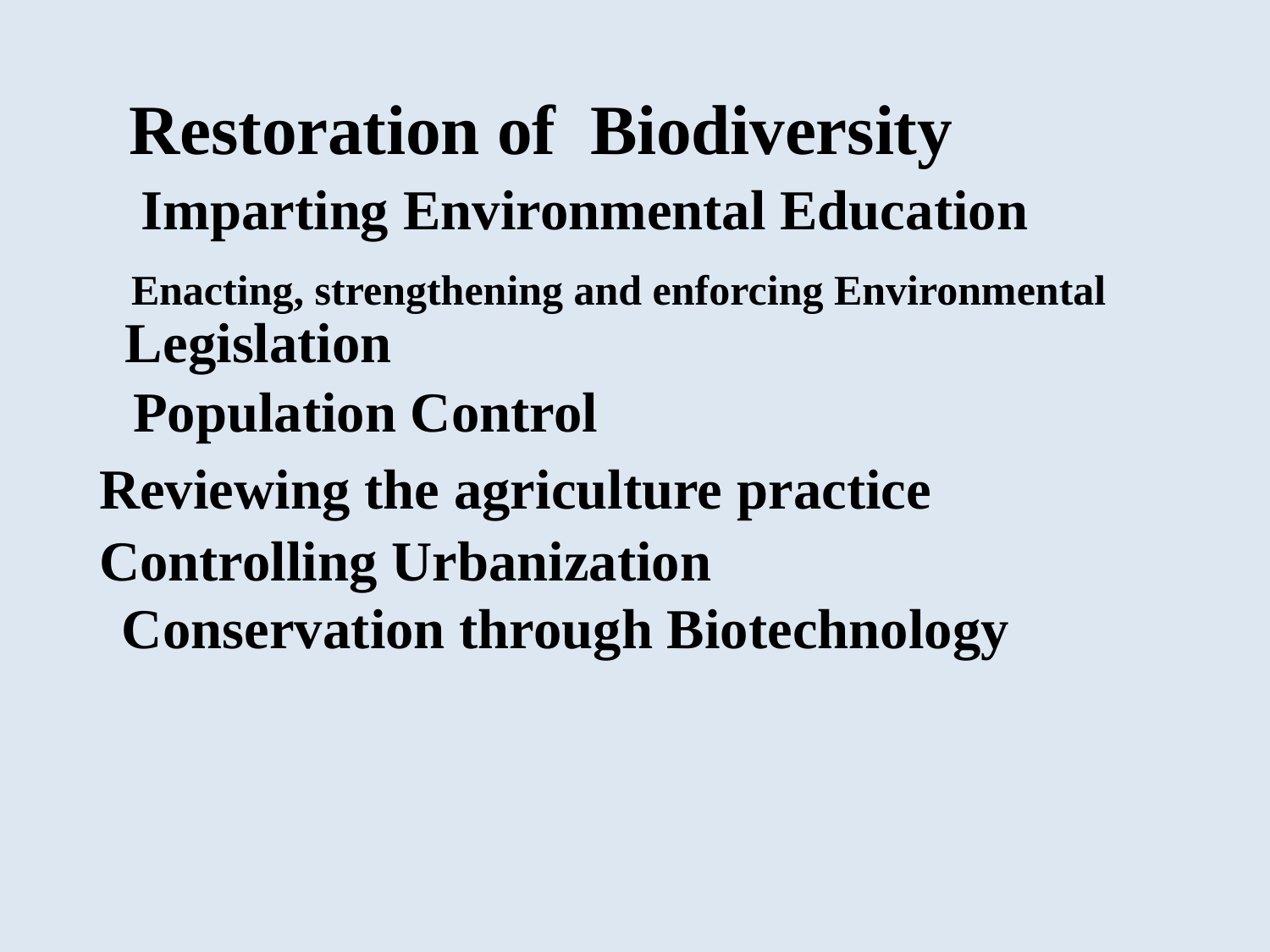

Restoration of  Biodiversity

    Imparting Environmental Education

     Enacting, strengthening and enforcing Environmental
	Legislation

     Population Control

Reviewing the agriculture practice
Controlling Urbanization

   Conservation through Biotechnology